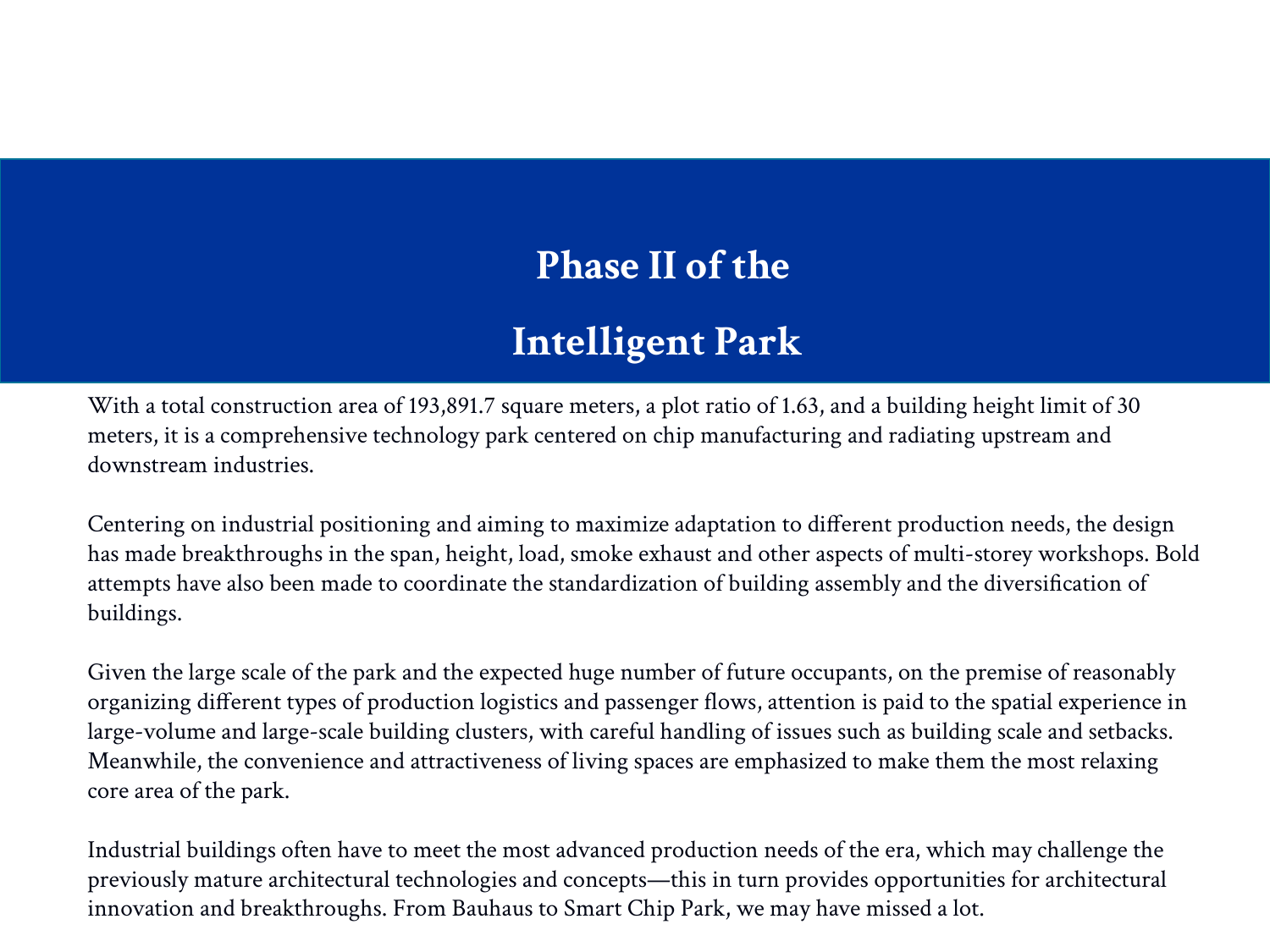

Phase II of the Intelligent Park

With a total construction area of 193,891.7 square meters, a plot ratio of 1.63, and a building height limit of 30 meters, it is a comprehensive technology park centered on chip manufacturing and radiating upstream and downstream industries.
Centering on industrial positioning and aiming to maximize adaptation to different production needs, the design has made breakthroughs in the span, height, load, smoke exhaust and other aspects of multi-storey workshops. Bold attempts have also been made to coordinate the standardization of building assembly and the diversification of buildings.
Given the large scale of the park and the expected huge number of future occupants, on the premise of reasonably organizing different types of production logistics and passenger flows, attention is paid to the spatial experience in large-volume and large-scale building clusters, with careful handling of issues such as building scale and setbacks. Meanwhile, the convenience and attractiveness of living spaces are emphasized to make them the most relaxing core area of the park.
Industrial buildings often have to meet the most advanced production needs of the era, which may challenge the previously mature architectural technologies and concepts—this in turn provides opportunities for architectural innovation and breakthroughs. From Bauhaus to Smart Chip Park, we may have missed a lot.